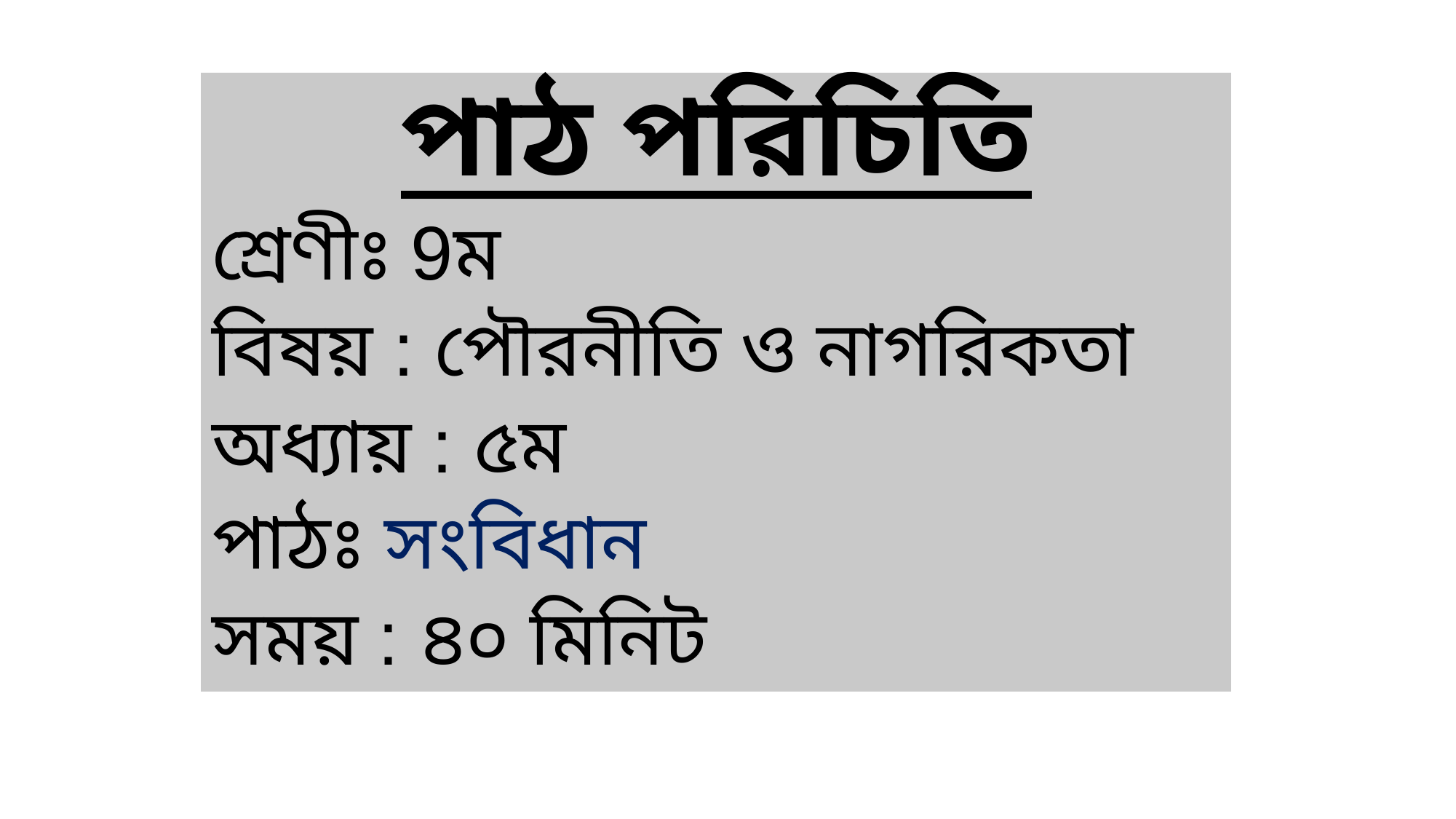

পাঠ পরিচিতি
শ্রেণীঃ 9ম
বিষয় : পৌরনীতি ও নাগরিকতা
অধ্যায় : ৫ম
পাঠঃ সংবিধান
সময় : ৪০ মিনিট